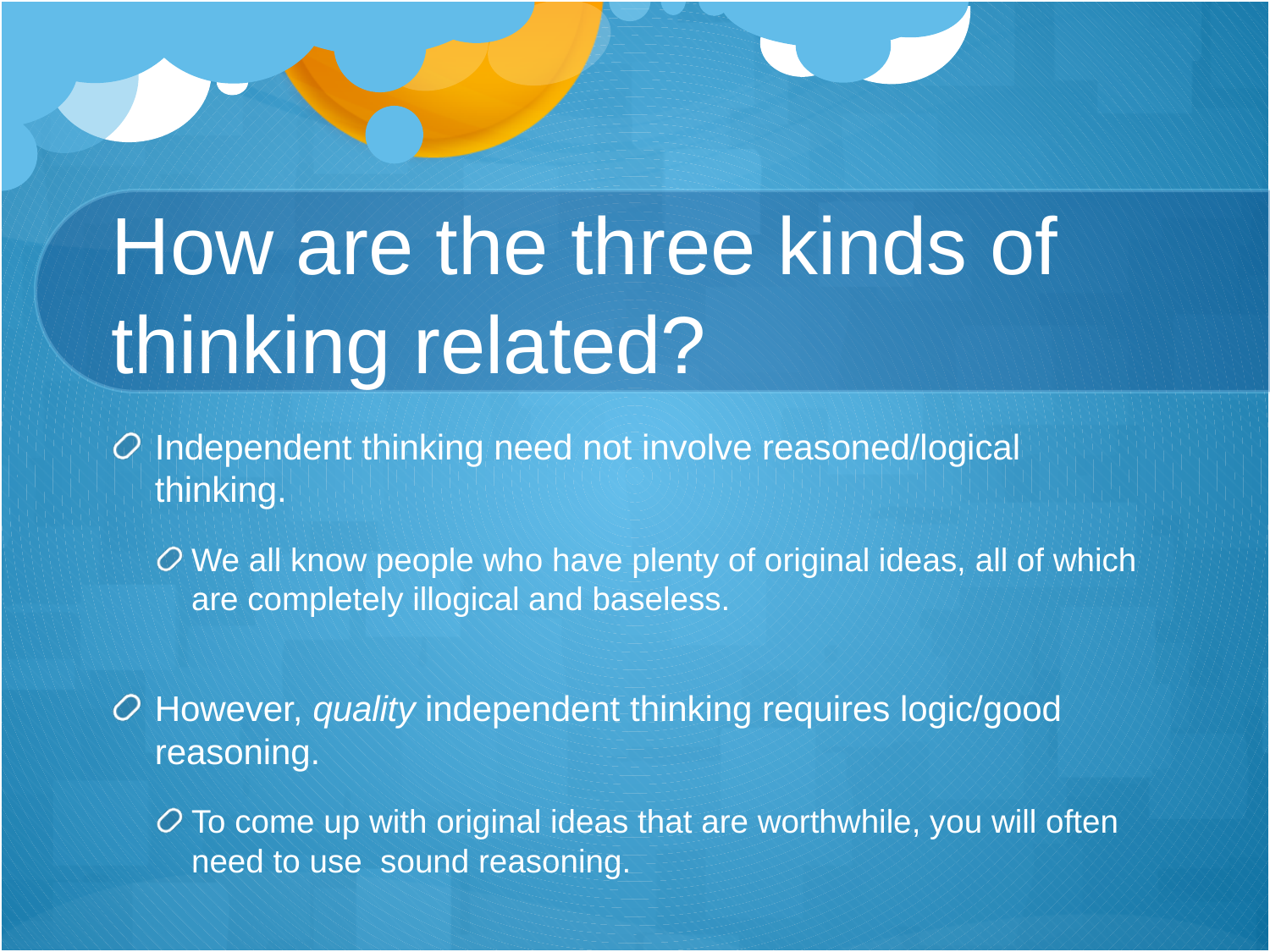

# How are the three kinds of thinking related?
Independent thinking need not involve reasoned/logical thinking.
We all know people who have plenty of original ideas, all of which are completely illogical and baseless.

However, quality independent thinking requires logic/good reasoning.
To come up with original ideas that are worthwhile, you will often need to use  sound reasoning.